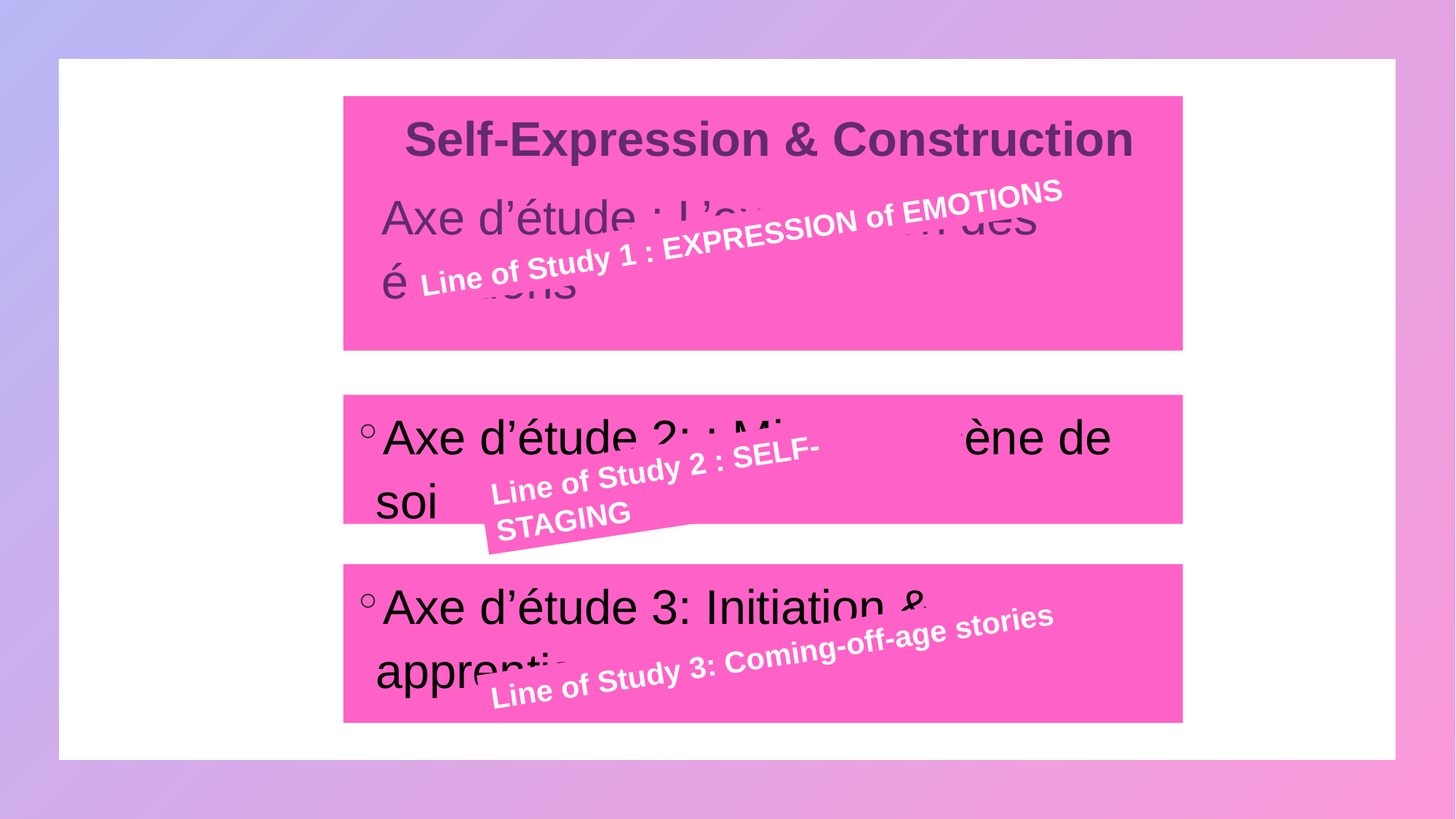

Self-Expression & Construction
Axe d’étude : L’expression des émotions
Line of Study 1 : EXPRESSION of EMOTIONS
Axe d’étude 2: : Mise en scène de soi
Line of Study 2 : SELF-STAGING
Axe d’étude 3: Initiation & apprentissage
Line of Study 3: Coming-off-age stories